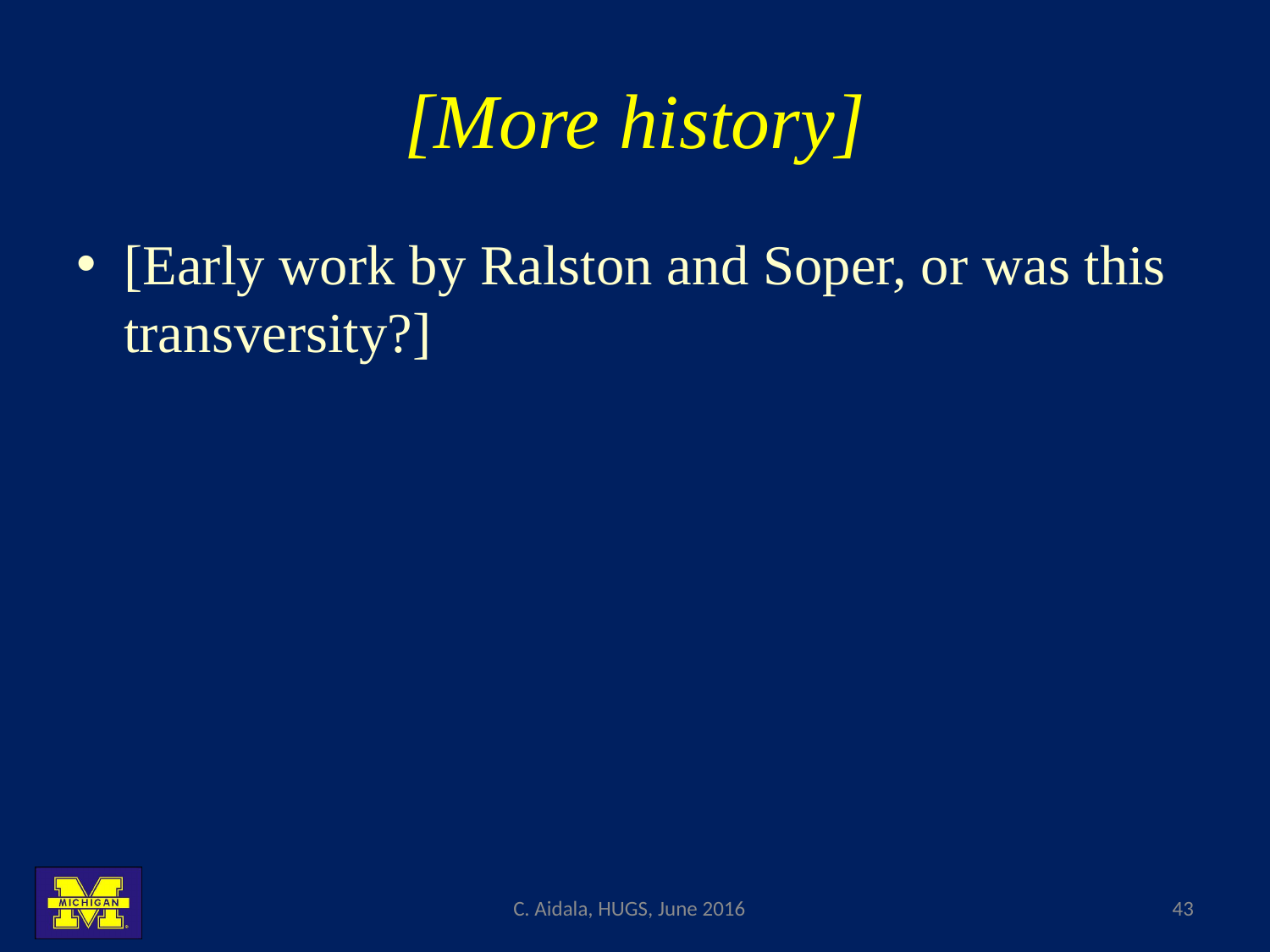

# [More history]
[Early work by Ralston and Soper, or was this transversity?]
C. Aidala, HUGS, June 2016
43